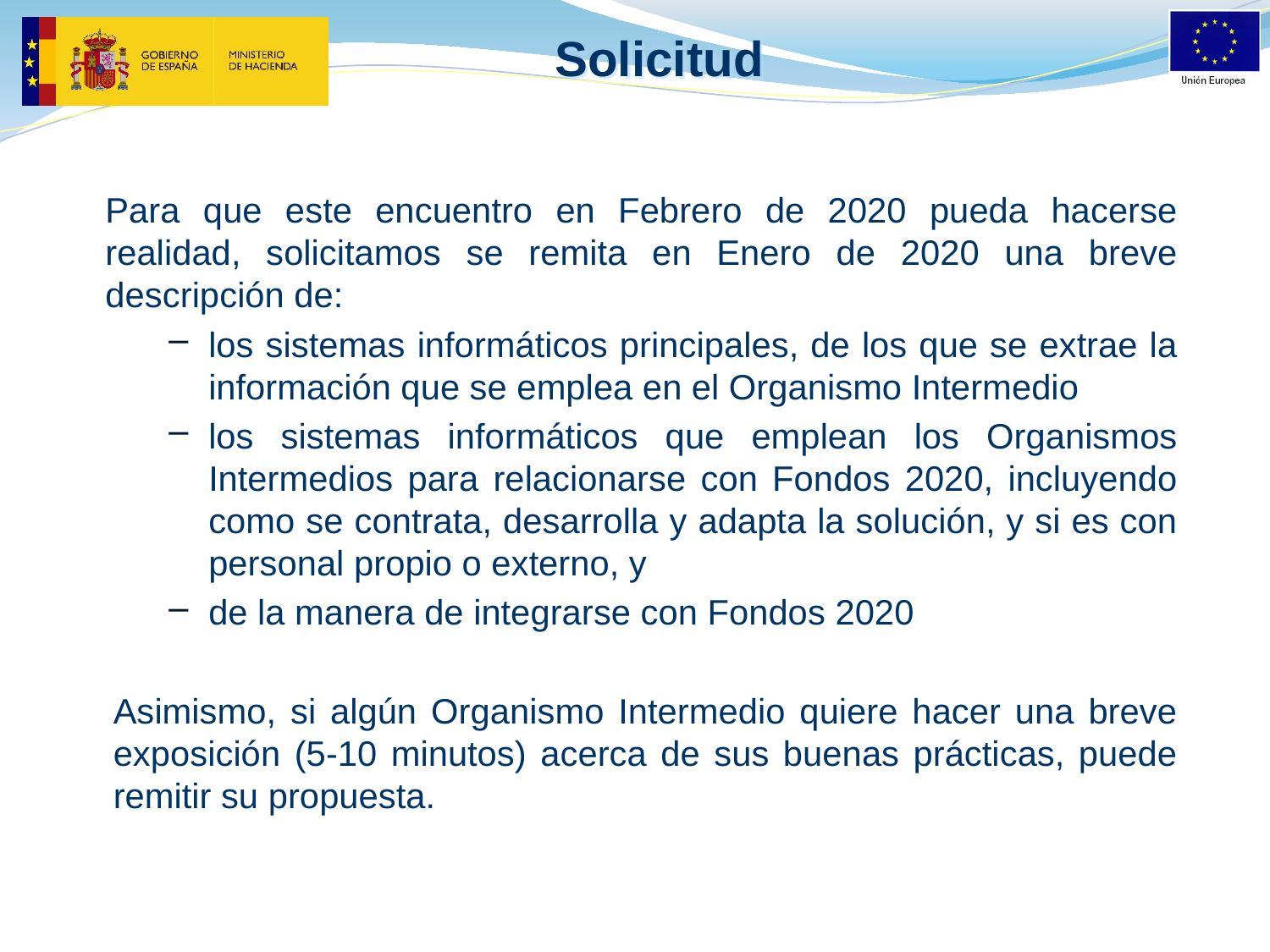

# Solicitud
Para que este encuentro en Febrero de 2020 pueda hacerse realidad, solicitamos se remita en Enero de 2020 una breve descripción de:
los sistemas informáticos principales, de los que se extrae la información que se emplea en el Organismo Intermedio
los sistemas informáticos que emplean los Organismos Intermedios para relacionarse con Fondos 2020, incluyendo como se contrata, desarrolla y adapta la solución, y si es con personal propio o externo, y
de la manera de integrarse con Fondos 2020

Asimismo, si algún Organismo Intermedio quiere hacer una breve exposición (5-10 minutos) acerca de sus buenas prácticas, puede remitir su propuesta.